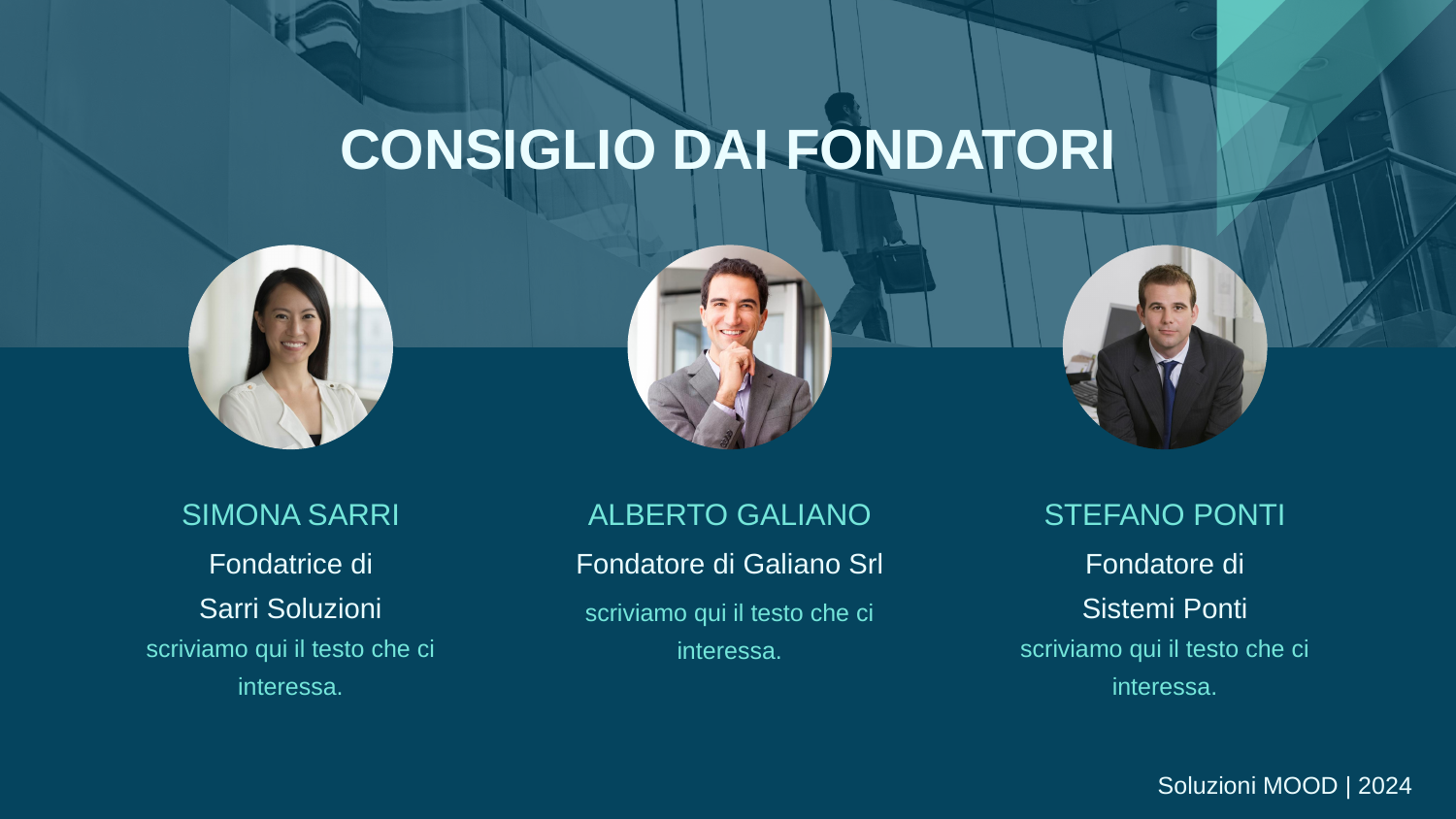

CONSIGLIO DAI FONDATORI

SIMONA SARRI
Fondatrice di
Sarri Soluzioni
scriviamo qui il testo che ci interessa.
ALBERTO GALIANO
Fondatore di Galiano Srl
scriviamo qui il testo che ci interessa.
STEFANO PONTI
Fondatore di
Sistemi Ponti
scriviamo qui il testo che ci interessa.
Soluzioni MOOD | 2024